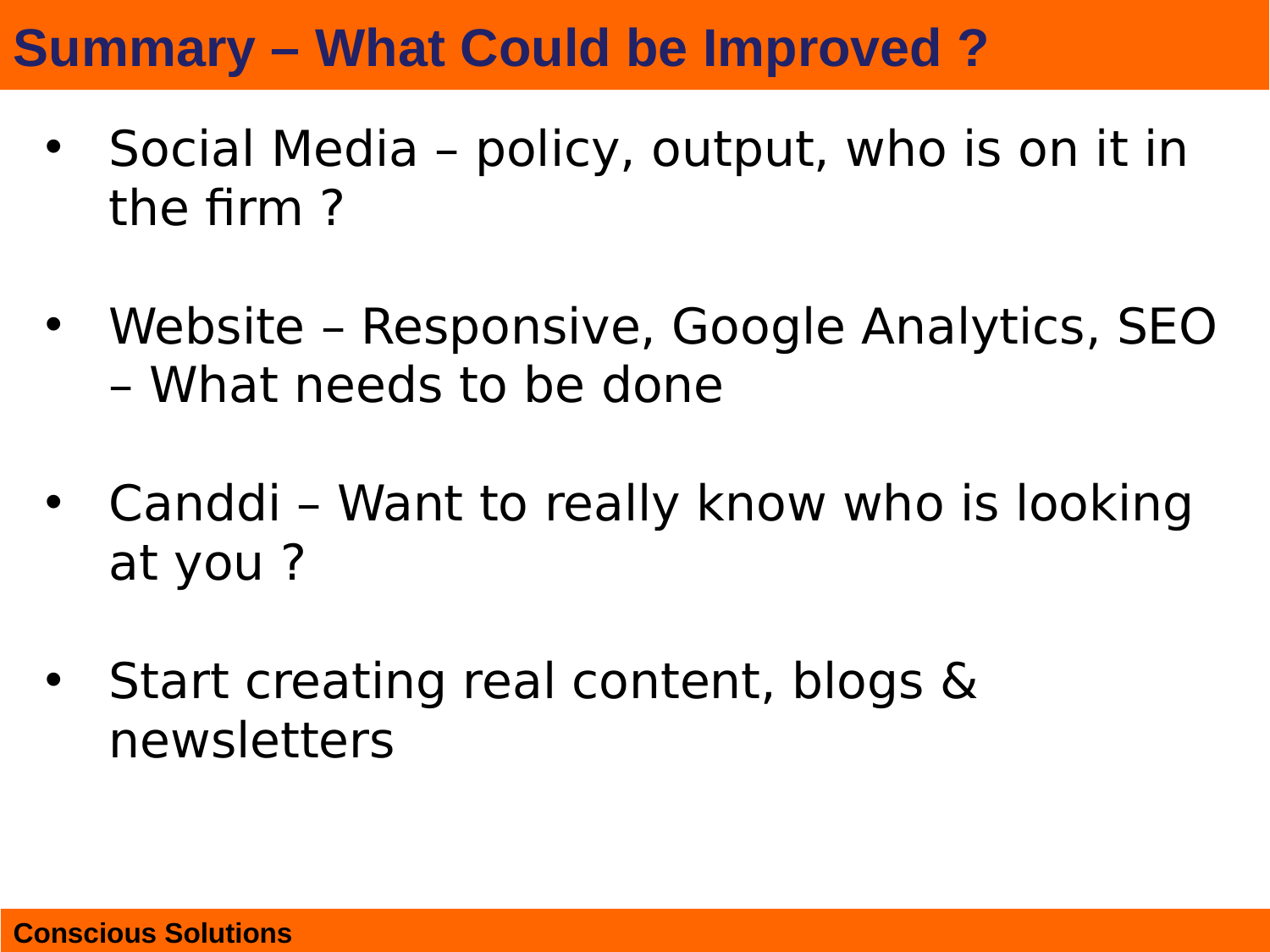

# Summary – What Could be Improved ?
Social Media – policy, output, who is on it in the firm ?

Website – Responsive, Google Analytics, SEO – What needs to be done

Canddi – Want to really know who is looking at you ?

Start creating real content, blogs & newsletters